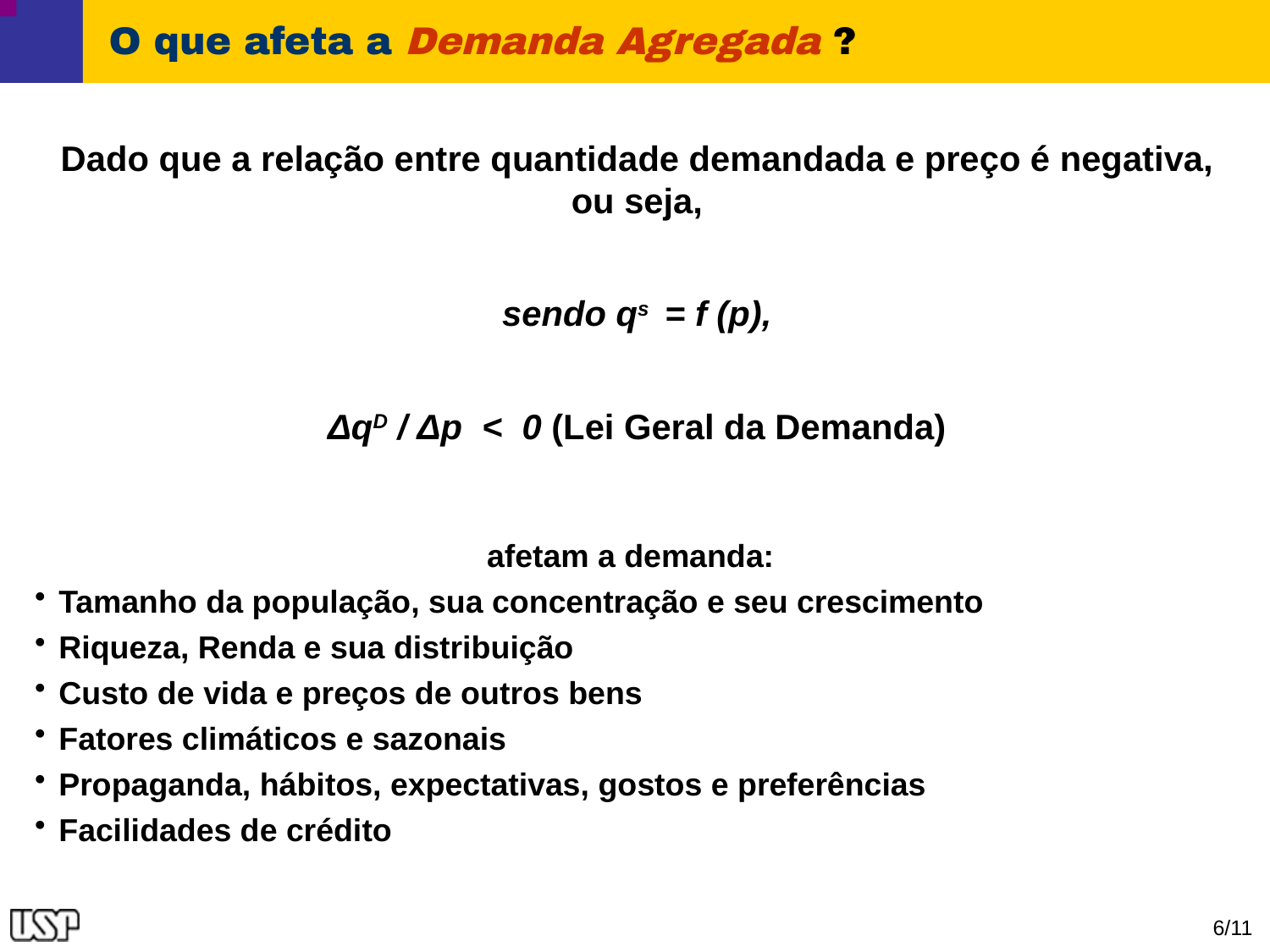

# O que afeta a Demanda Agregada ?
Dado que a relação entre quantidade demandada e preço é negativa, ou seja,

sendo qs  = f (p),

ΔqD / Δp  <  0 (Lei Geral da Demanda)
afetam a demanda:
Tamanho da população, sua concentração e seu crescimento
Riqueza, Renda e sua distribuição
Custo de vida e preços de outros bens
Fatores climáticos e sazonais
Propaganda, hábitos, expectativas, gostos e preferências
Facilidades de crédito